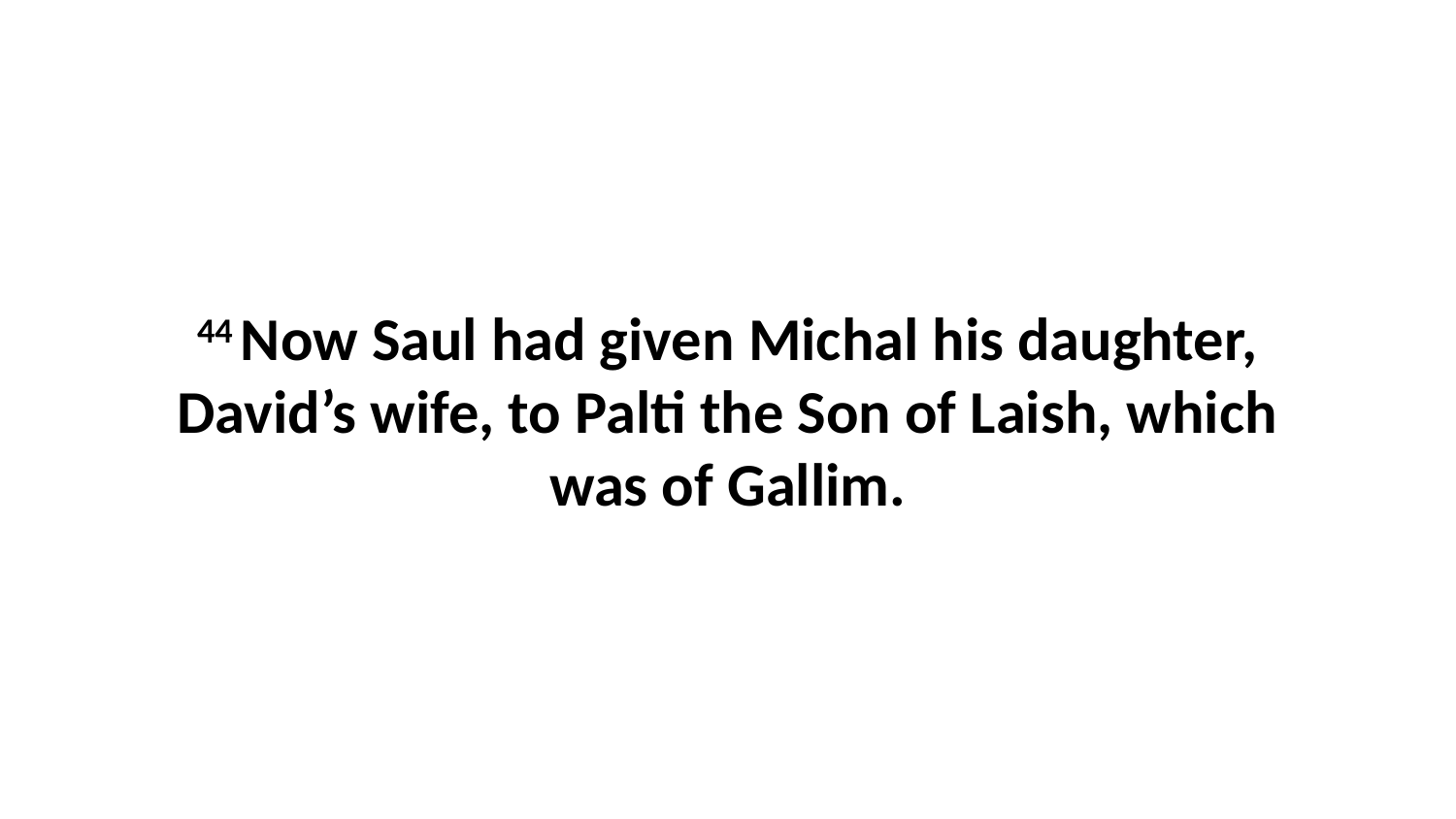

44 Now Saul had given Michal his daughter, David’s wife, to Palti the Son of Laish, which was of Gallim.